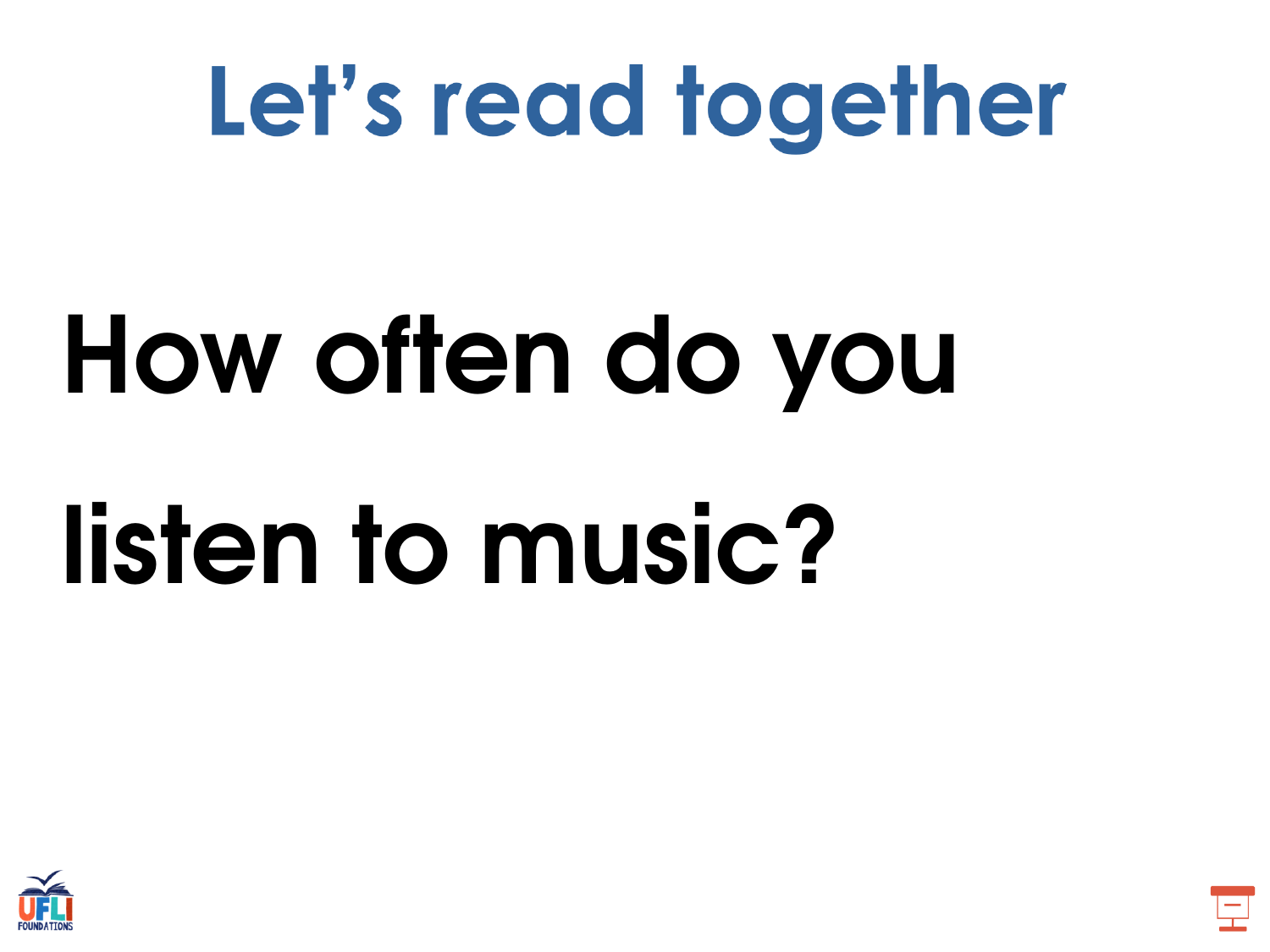

How often do you listen to music?